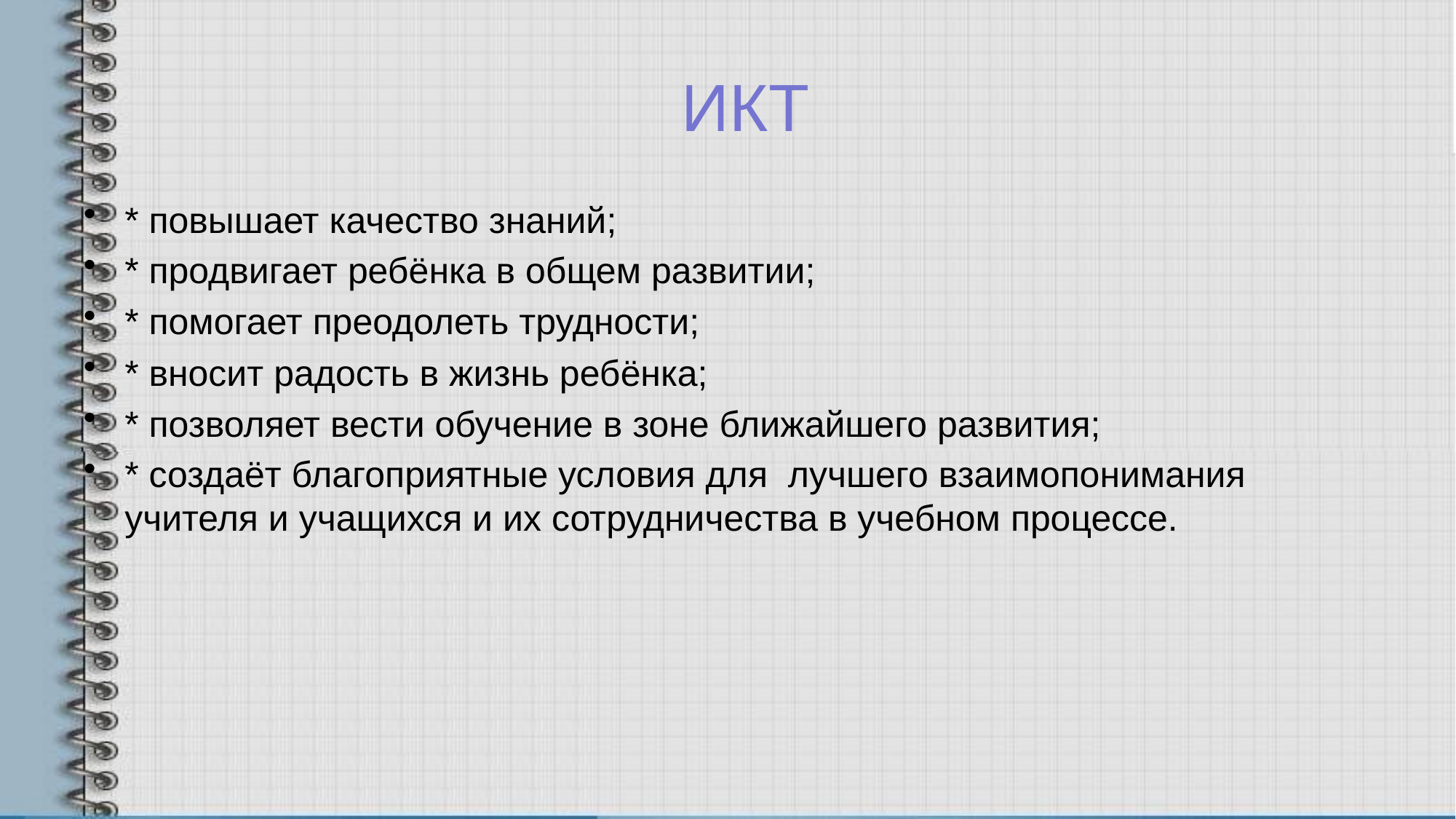

# ИКТ
* повышает качество знаний;
* продвигает ребёнка в общем развитии;
* помогает преодолеть трудности;
* вносит радость в жизнь ребёнка;
* позволяет вести обучение в зоне ближайшего развития;
* создаёт благоприятные условия для  лучшего взаимопонимания учителя и учащихся и их сотрудничества в учебном процессе.